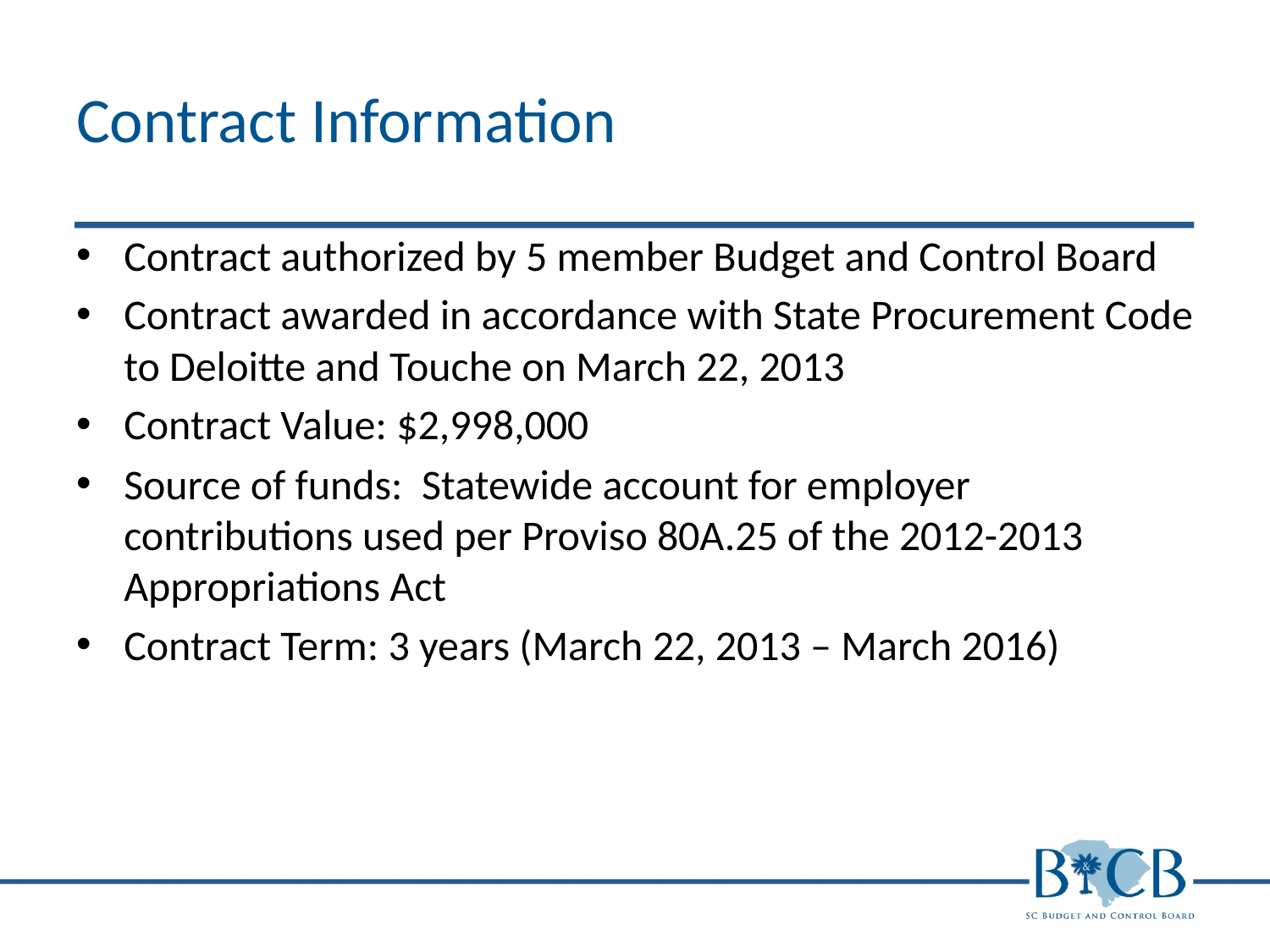

# Contract Information
Contract authorized by 5 member Budget and Control Board
Contract awarded in accordance with State Procurement Code to Deloitte and Touche on March 22, 2013
Contract Value: $2,998,000
Source of funds:  Statewide account for employer contributions used per Proviso 80A.25 of the 2012-2013 Appropriations Act
Contract Term: 3 years (March 22, 2013 – March 2016)